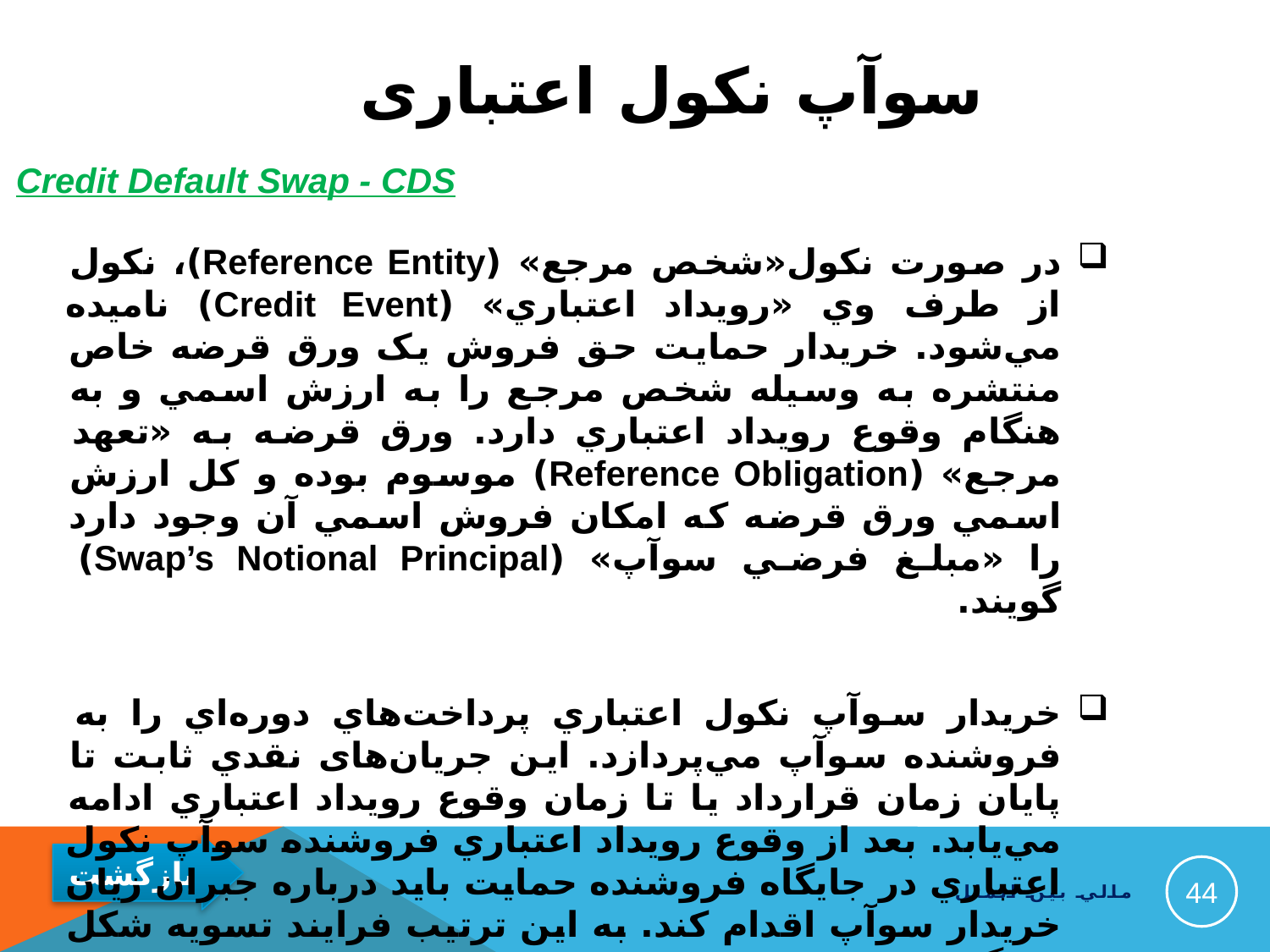

# سوآپ نکول اعتباری
Credit Default Swap - CDS
در صورت نکول«شخص مرجع» (Reference Entity)، نکول از طرف وي «رويداد اعتباري» (Credit Event) ناميده مي‌شود. خريدار حمايت حق فروش يک ورق قرضه خاص منتشره به ‌وسیله شخص مرجع را به ارزش اسمي و به هنگام وقوع رويداد اعتباري دارد. ورق قرضه به «تعهد مرجع» (Reference Obligation) موسوم بوده و کل ارزش اسمي ورق قرضه که امکان فروش اسمي آن وجود دارد را «مبلغ فرضي سوآپ» (Swap’s Notional Principal) گويند.

خريدار سوآپ نکول اعتباري پرداخت‌هاي دوره‌اي را به فروشنده سوآپ مي‌پردازد. اين جريان‌های نقدي ثابت تا پايان زمان قرارداد يا تا زمان وقوع رويداد اعتباري ادامه مي‌يابد. بعد از وقوع رويداد اعتباري فروشنده سوآپ نکول اعتباري در جایگاه فروشنده حمايت باید درباره جبران زيان خريدار سوآپ اقدام کند. به این ترتيب فرايند تسويه شکل مي‌گيرد
44
مالي بين الملل